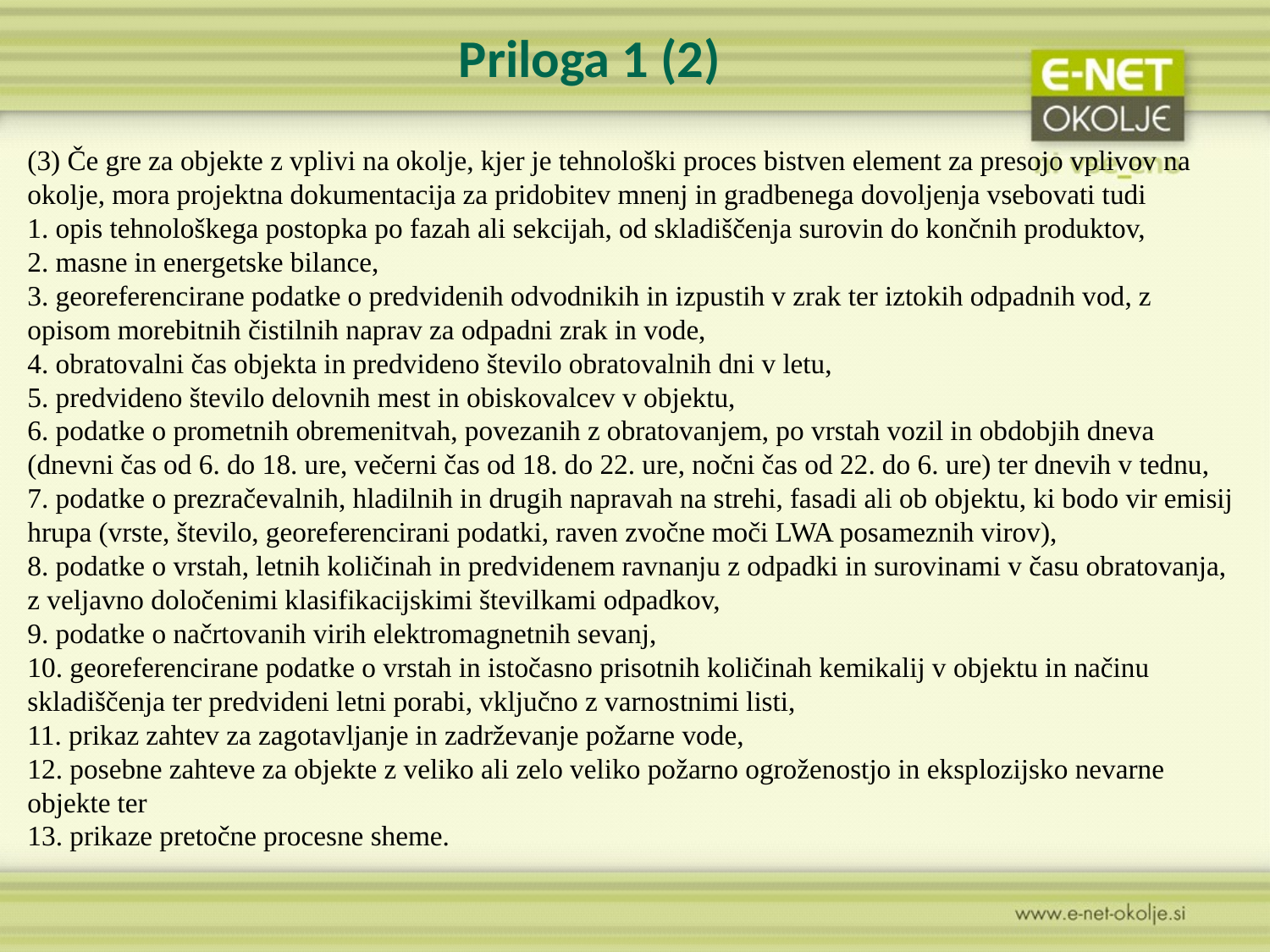

# Priloga 1 (2)
(3) Če gre za objekte z vplivi na okolje, kjer je tehnološki proces bistven element za presojo vplivov na okolje, mora projektna dokumentacija za pridobitev mnenj in gradbenega dovoljenja vsebovati tudi
1. opis tehnološkega postopka po fazah ali sekcijah, od skladiščenja surovin do končnih produktov,
2. masne in energetske bilance,
3. georeferencirane podatke o predvidenih odvodnikih in izpustih v zrak ter iztokih odpadnih vod, z opisom morebitnih čistilnih naprav za odpadni zrak in vode,
4. obratovalni čas objekta in predvideno število obratovalnih dni v letu,
5. predvideno število delovnih mest in obiskovalcev v objektu,
6. podatke o prometnih obremenitvah, povezanih z obratovanjem, po vrstah vozil in obdobjih dneva (dnevni čas od 6. do 18. ure, večerni čas od 18. do 22. ure, nočni čas od 22. do 6. ure) ter dnevih v tednu,
7. podatke o prezračevalnih, hladilnih in drugih napravah na strehi, fasadi ali ob objektu, ki bodo vir emisij hrupa (vrste, število, georeferencirani podatki, raven zvočne moči LWA posameznih virov),
8. podatke o vrstah, letnih količinah in predvidenem ravnanju z odpadki in surovinami v času obratovanja, z veljavno določenimi klasifikacijskimi številkami odpadkov,
9. podatke o načrtovanih virih elektromagnetnih sevanj,
10. georeferencirane podatke o vrstah in istočasno prisotnih količinah kemikalij v objektu in načinu skladiščenja ter predvideni letni porabi, vključno z varnostnimi listi,
11. prikaz zahtev za zagotavljanje in zadrževanje požarne vode,
12. posebne zahteve za objekte z veliko ali zelo veliko požarno ogroženostjo in eksplozijsko nevarne objekte ter
13. prikaze pretočne procesne sheme.